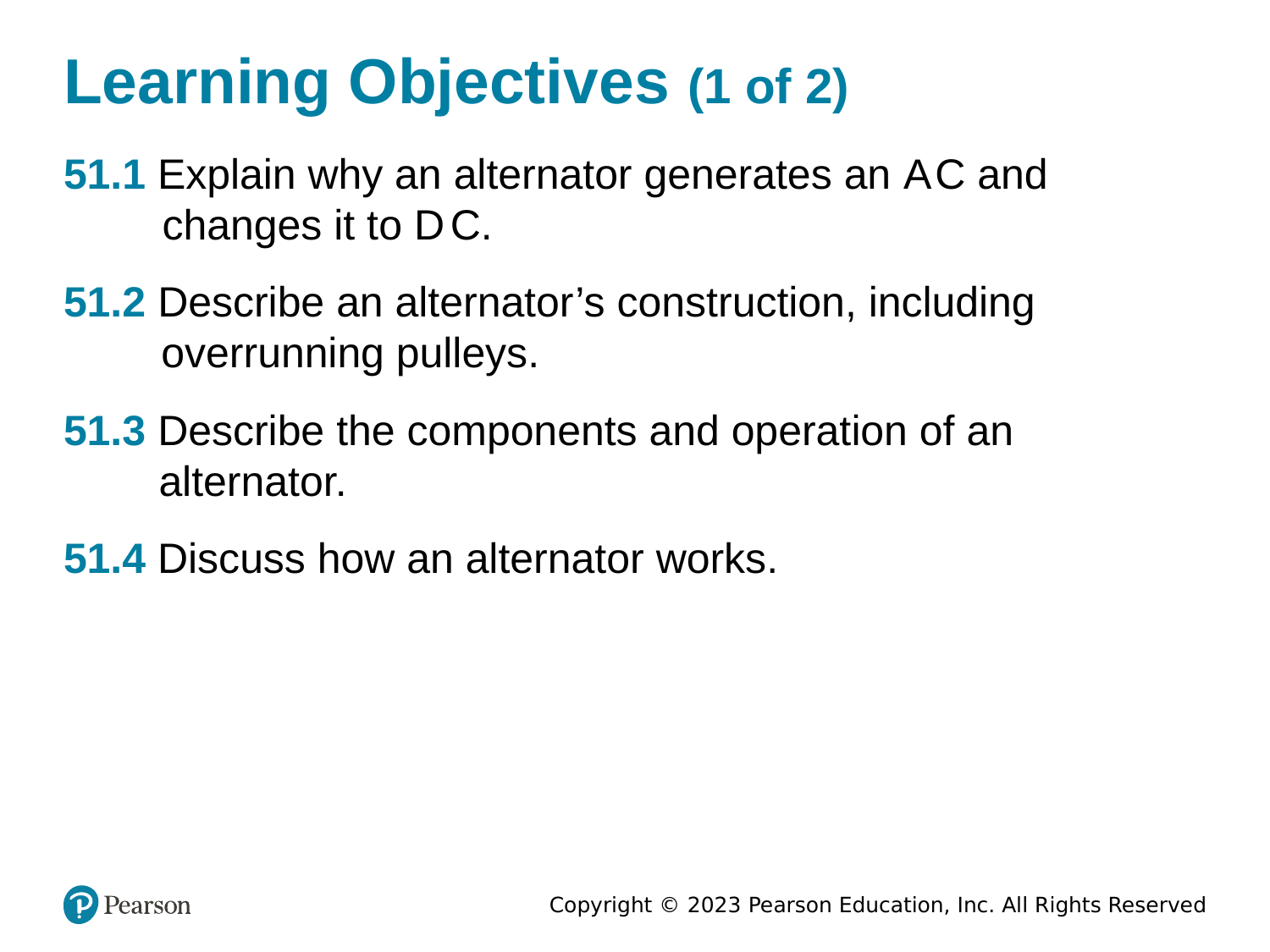

# Learning Objectives (1 of 2)
51.1 Explain why an alternator generates an A C and changes it to D C.
51.2 Describe an alternator’s construction, including overrunning pulleys.
51.3 Describe the components and operation of an alternator.
51.4 Discuss how an alternator works.